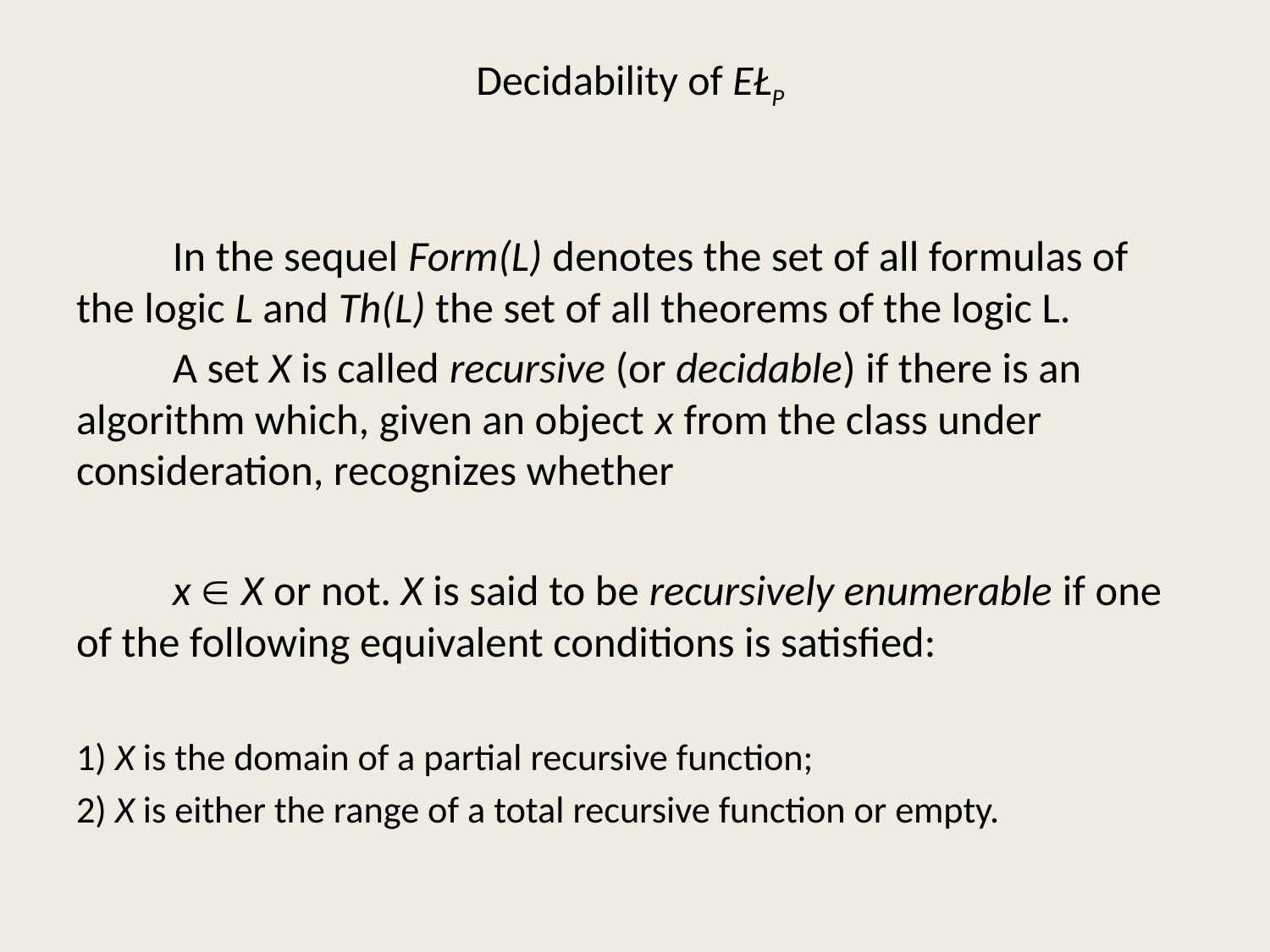

# Decidability of EŁP
	In the sequel Form(L) denotes the set of all formulas of the logic L and Th(L) the set of all theorems of the logic L.
	A set X is called recursive (or decidable) if there is an algorithm which, given an object x from the class under consideration, recognizes whether

	x ∈ X or not. X is said to be recursively enumerable if one of the following equivalent conditions is satisfied:

1) X is the domain of a partial recursive function;
2) X is either the range of a total recursive function or empty.